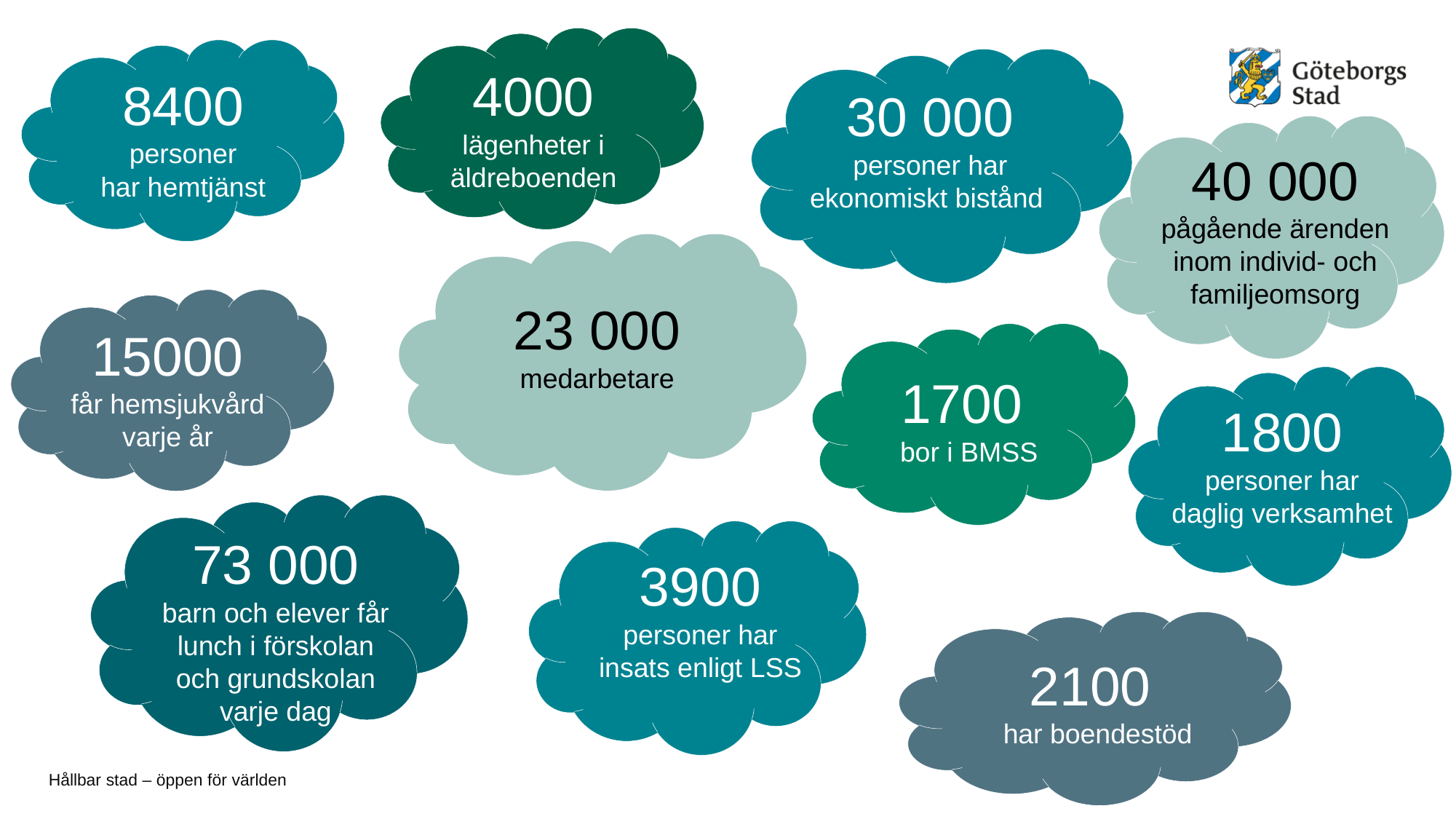

#

4000
lägenheter i äldreboenden
8400
personer
har hemtjänst
30 000
personer har ekonomiskt bistånd

40 000
pågående ärenden inom individ- och familjeomsorg

23 000
medarbetare
15000
får hemsjukvård varje år

1700
bor i BMSS

1800
personer har
daglig verksamhet

73 000
barn och elever får lunch i förskolan och grundskolan varje dag
3900
personer har insats enligt LSS

2100
har boendestöd